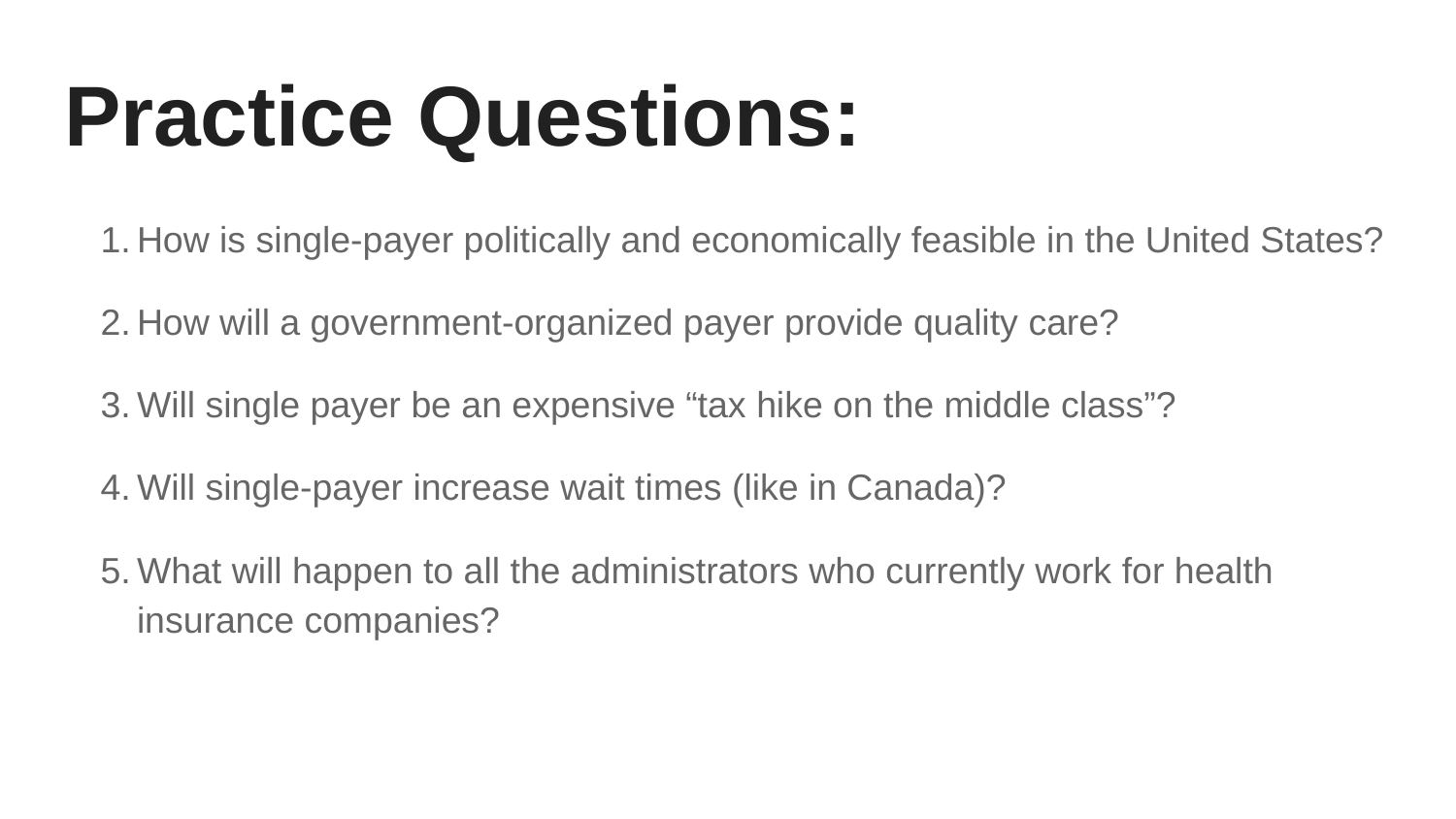

# Practice Questions:
How is single-payer politically and economically feasible in the United States?
How will a government-organized payer provide quality care?
Will single payer be an expensive “tax hike on the middle class”?
Will single-payer increase wait times (like in Canada)?
What will happen to all the administrators who currently work for health insurance companies?